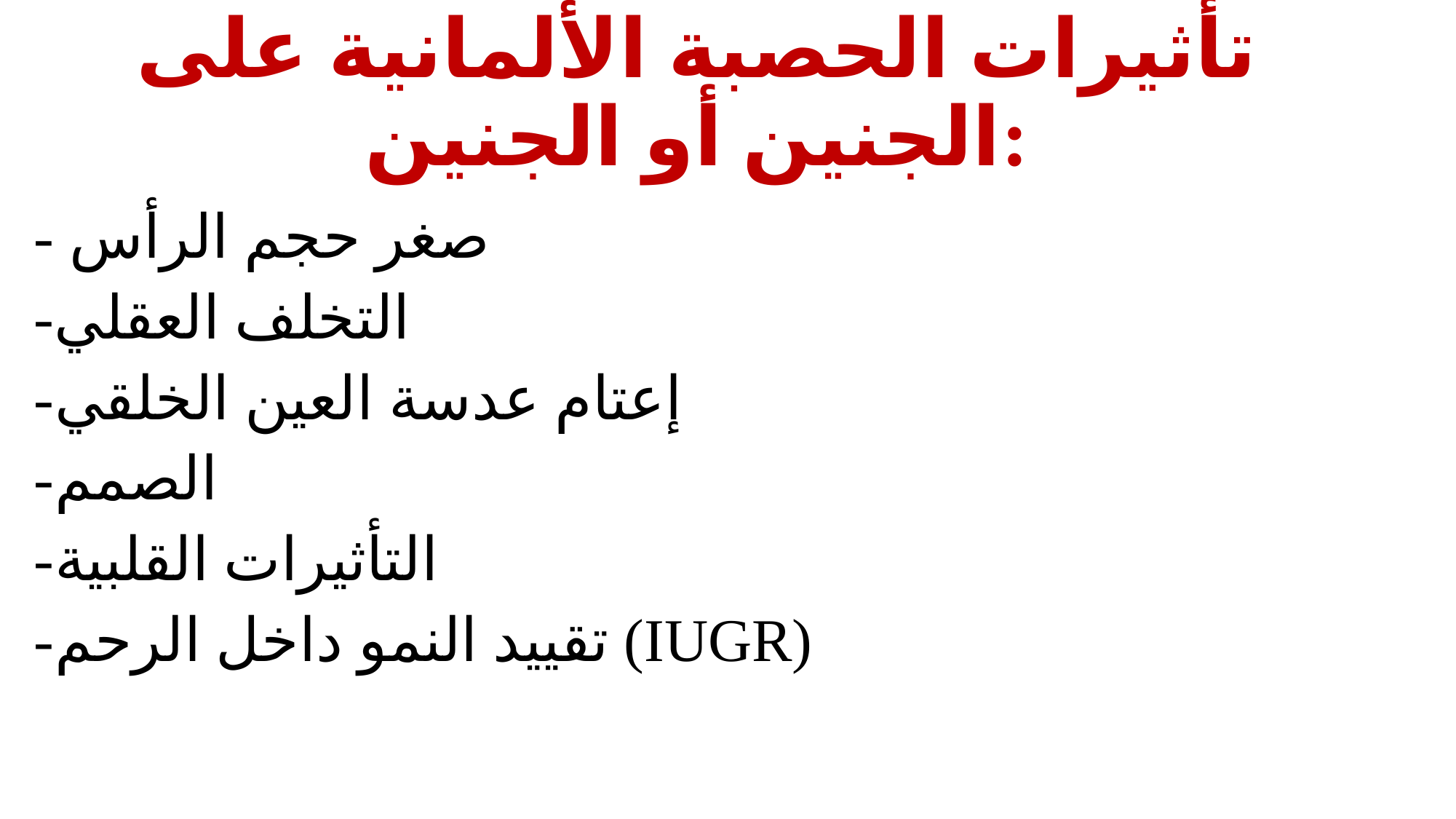

# تأثيرات الحصبة الألمانية على الجنين أو الجنين:
- صغر حجم الرأس
-التخلف العقلي
-إعتام عدسة العين الخلقي
-الصمم
-التأثيرات القلبية
-تقييد النمو داخل الرحم (IUGR)